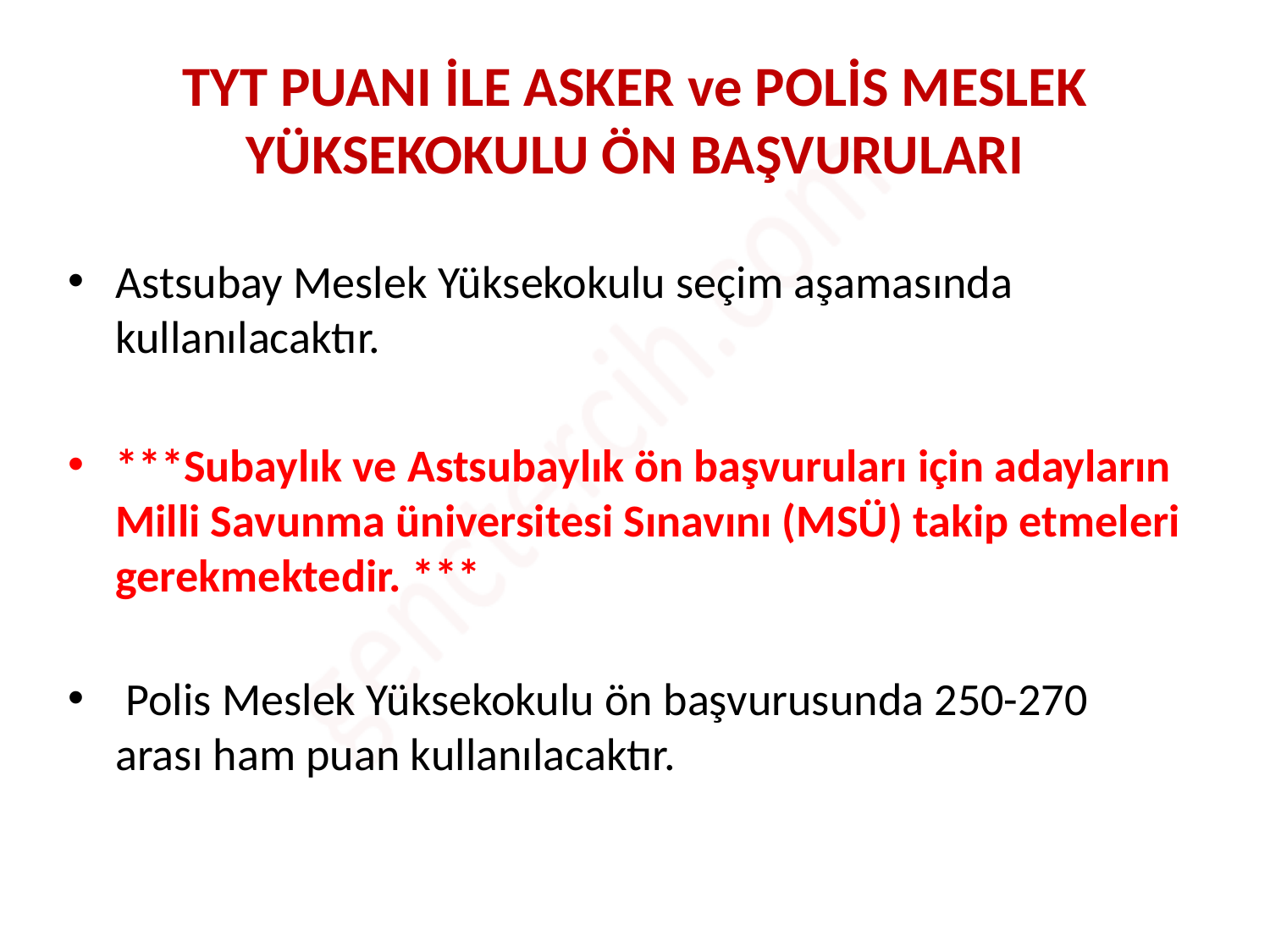

# TYT PUANI İLE ASKER ve POLİS MESLEK YÜKSEKOKULU ÖN BAŞVURULARI
Astsubay Meslek Yüksekokulu seçim aşamasında kullanılacaktır.

***Subaylık ve Astsubaylık ön başvuruları için adayların  Milli Savunma üniversitesi Sınavını (MSÜ) takip etmeleri gerekmektedir. ***

 Polis Meslek Yüksekokulu ön başvurusunda 250-270 arası ham puan kullanılacaktır.